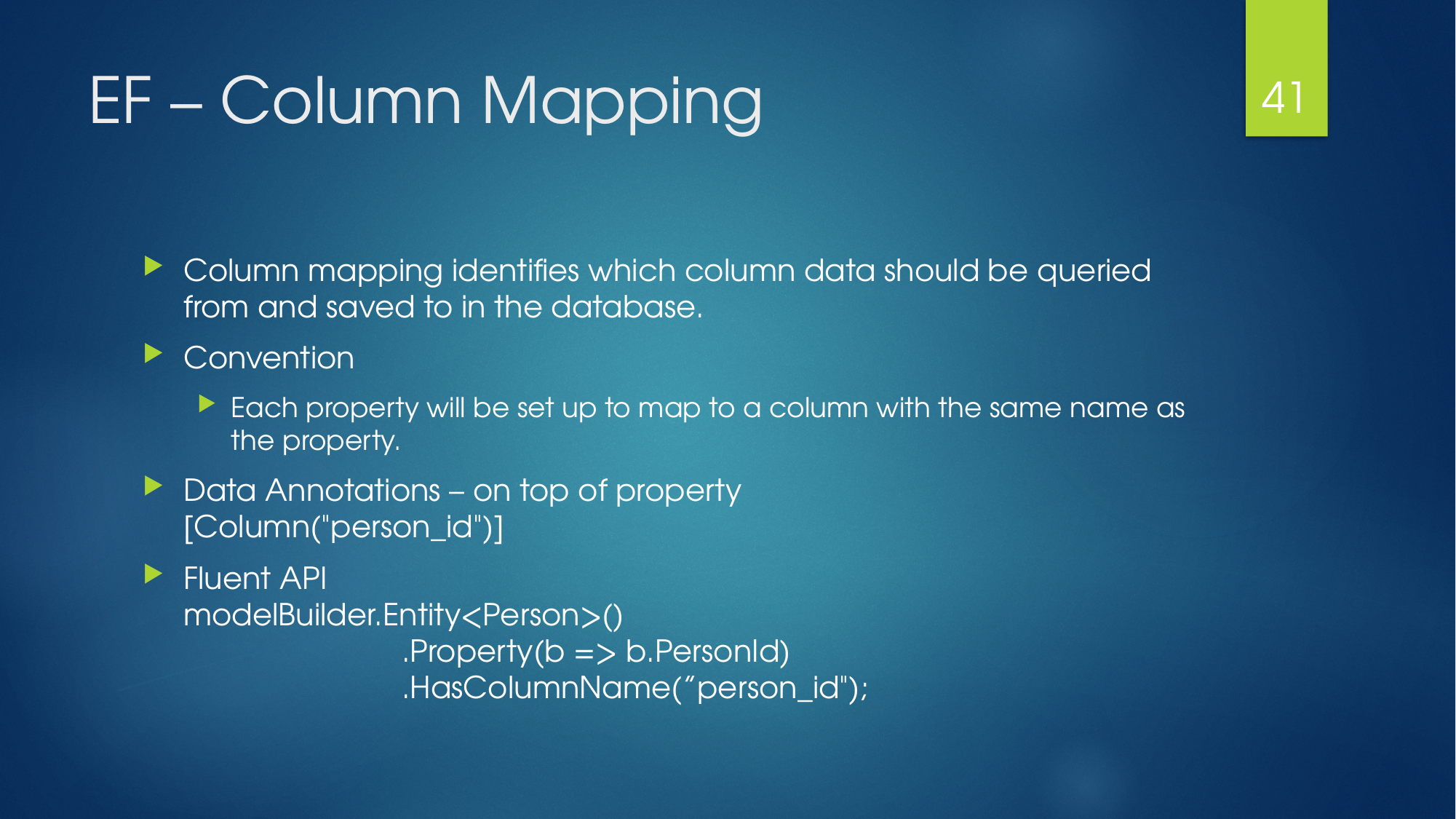

41
# EF – Column Mapping
Column mapping identifies which column data should be queried from and saved to in the database.
Convention
Each property will be set up to map to a column with the same name as the property.
Data Annotations – on top of property
[Column("person_id")]
Fluent API
modelBuilder.Entity<Person>()
		.Property(b => b.PersonId)
		.HasColumnName(”person_id");